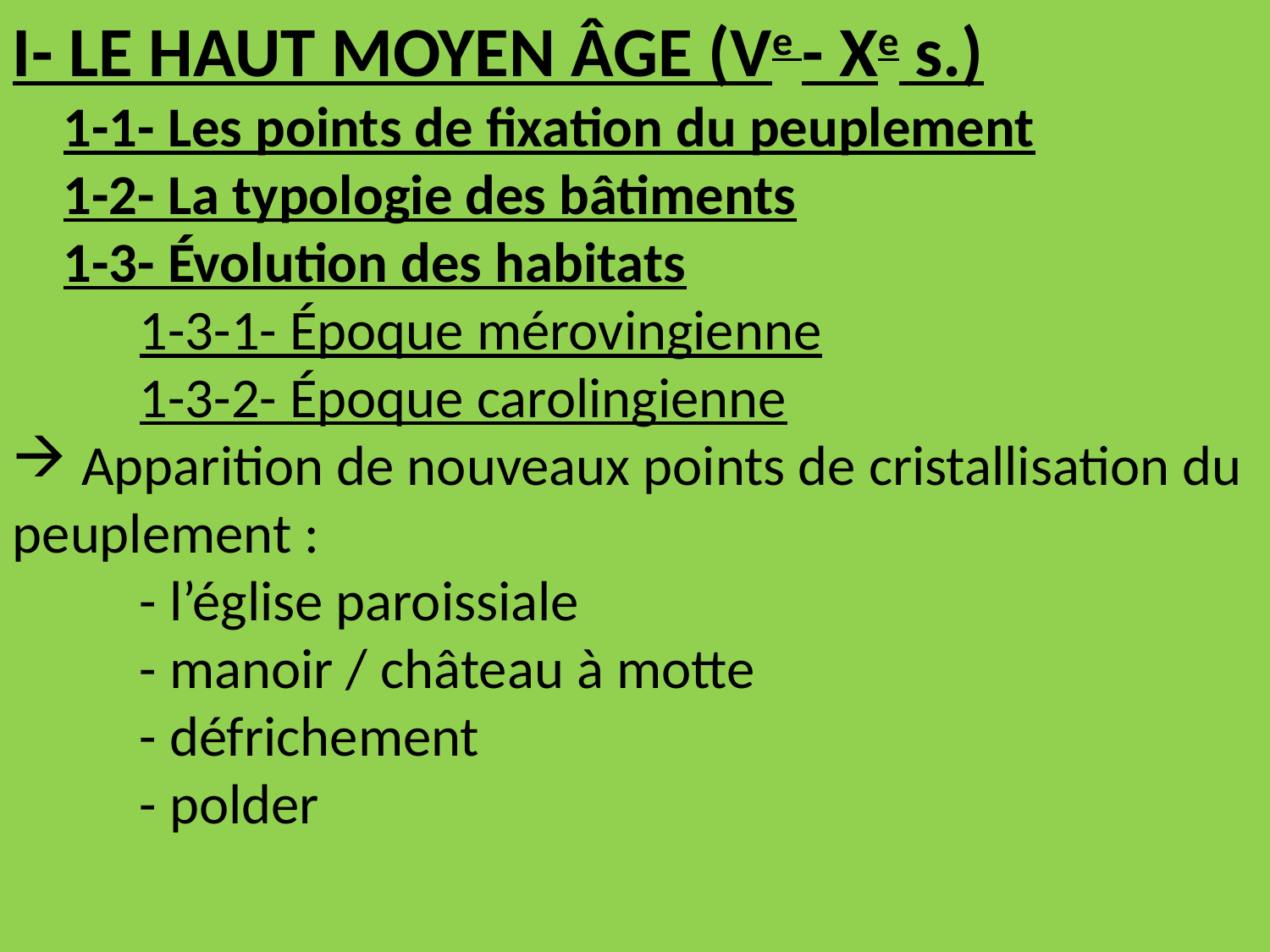

I- LE HAUT MOYEN ÂGE (Ve - Xe s.)
    1-1- Les points de fixation du peuplement
    1-2- La typologie des bâtiments
    1-3- Évolution des habitats
	1-3-1- Époque mérovingienne
	1-3-2- Époque carolingienne
 Apparition de nouveaux points de cristallisation du peuplement :
	- l’église paroissiale
	- manoir / château à motte
	- défrichement
	- polder